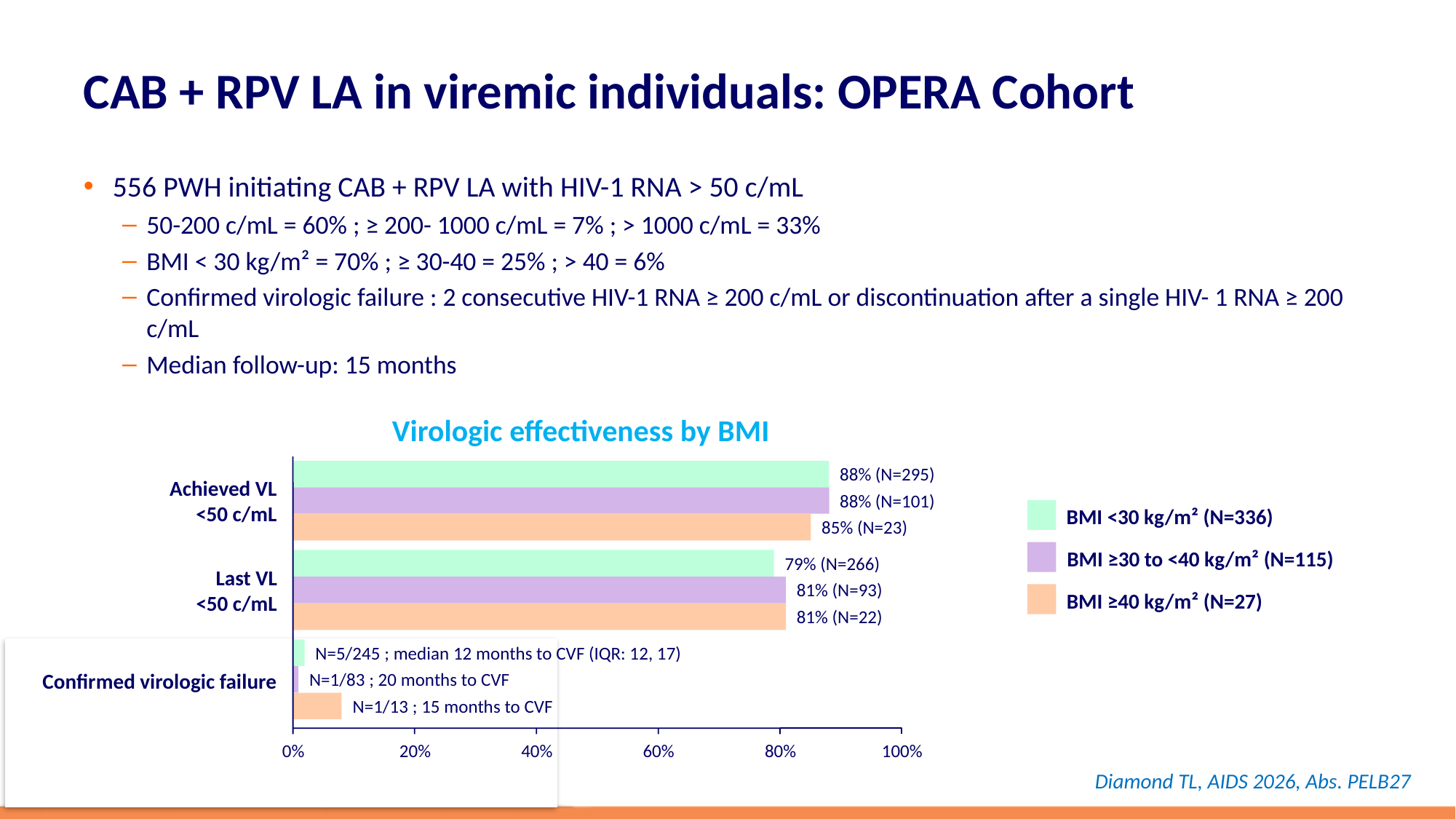

CAB + RPV LA in viremic individuals: OPERA Cohort
556 PWH initiating CAB + RPV LA with HIV-1 RNA > 50 c/mL
50-200 c/mL = 60% ; ≥ 200- 1000 c/mL = 7% ; > 1000 c/mL = 33%
BMI < 30 kg/m² = 70% ; ≥ 30-40 = 25% ; > 40 = 6%
Confirmed virologic failure : 2 consecutive HIV-1 RNA ≥ 200 c/mL or discontinuation after a single HIV- 1 RNA ≥ 200 c/mL
Median follow-up: 15 months
Virologic effectiveness by BMI

88% (N=295)
Achieved VL
<50 c/mL

88% (N=101)

BMI <30 kg/m² (N=336)

85% (N=23)

BMI ≥30 to <40 kg/m² (N=115)

79% (N=266)
Last VL
<50 c/mL

81% (N=93)

BMI ≥40 kg/m² (N=27)

81% (N=22)

N=5/245 ; median 12 months to CVF (IQR: 12, 17)

Confirmed virologic failure
N=1/83 ; 20 months to CVF

N=1/13 ; 15 months to CVF

0%
20%
40%
60%
80%
100%
Diamond TL, AIDS 2026, Abs. PELB27